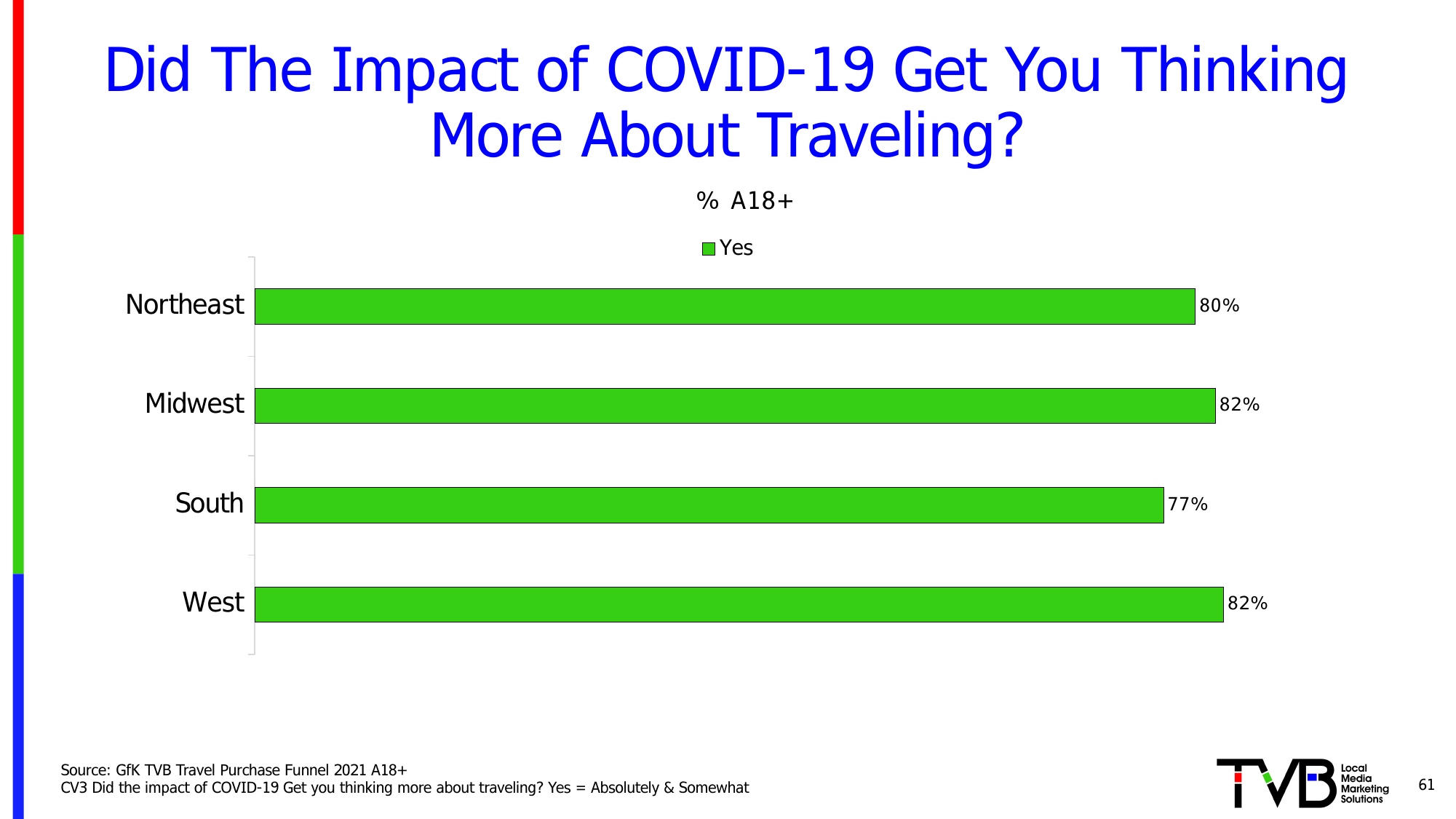

# Did The Impact of COVID-19 Get You Thinking More About Traveling?

[unsupported chart]

Source: GfK TVB Travel Purchase Funnel 2021 A18+
CV3 Did the impact of COVID-19 Get you thinking more about traveling? Yes = Absolutely & Somewhat
61